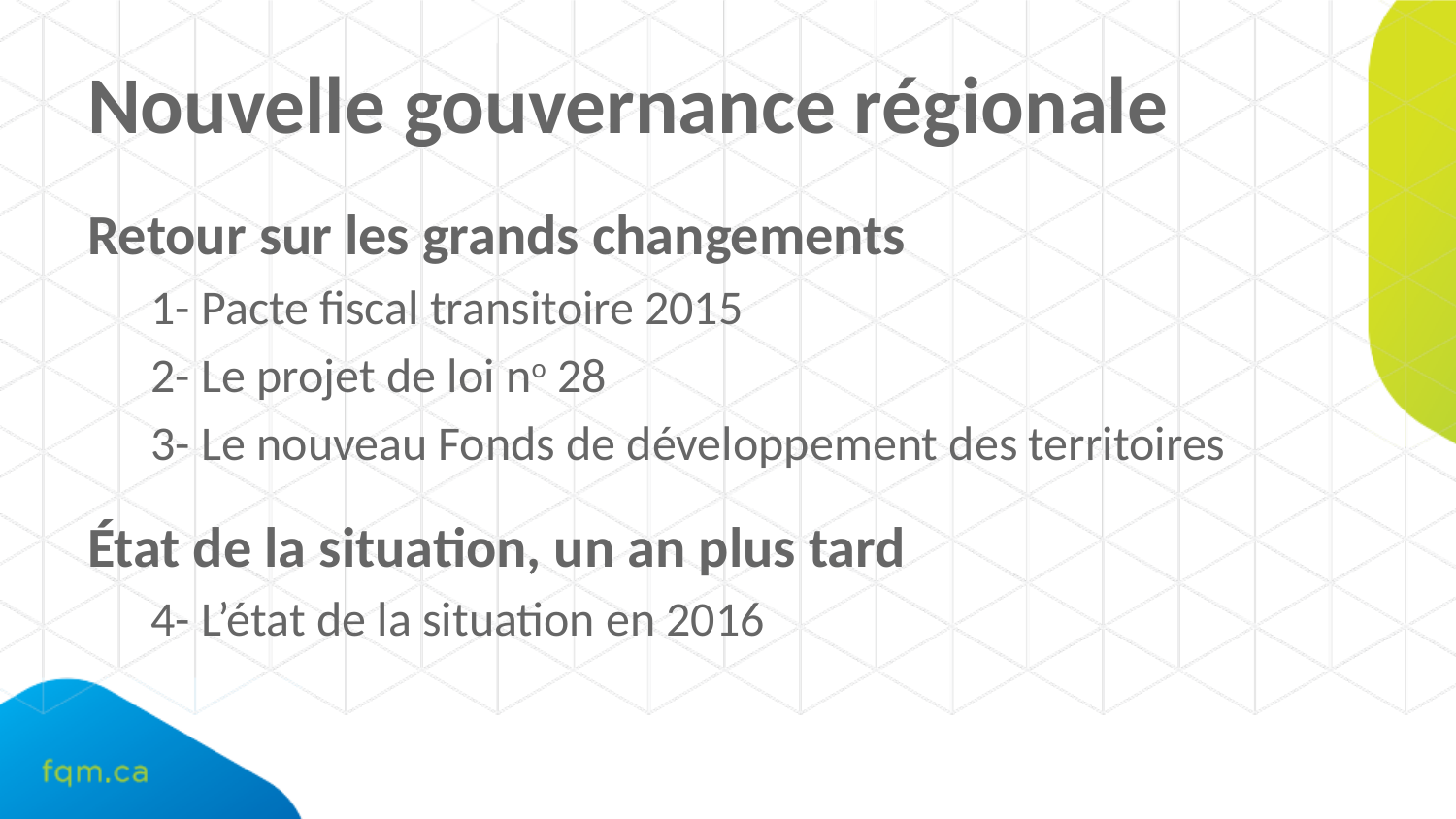

# Nouvelle gouvernance régionale
Retour sur les grands changements
1- Pacte fiscal transitoire 2015
2- Le projet de loi no 28
3- Le nouveau Fonds de développement des territoires

État de la situation, un an plus tard
4- L’état de la situation en 2016